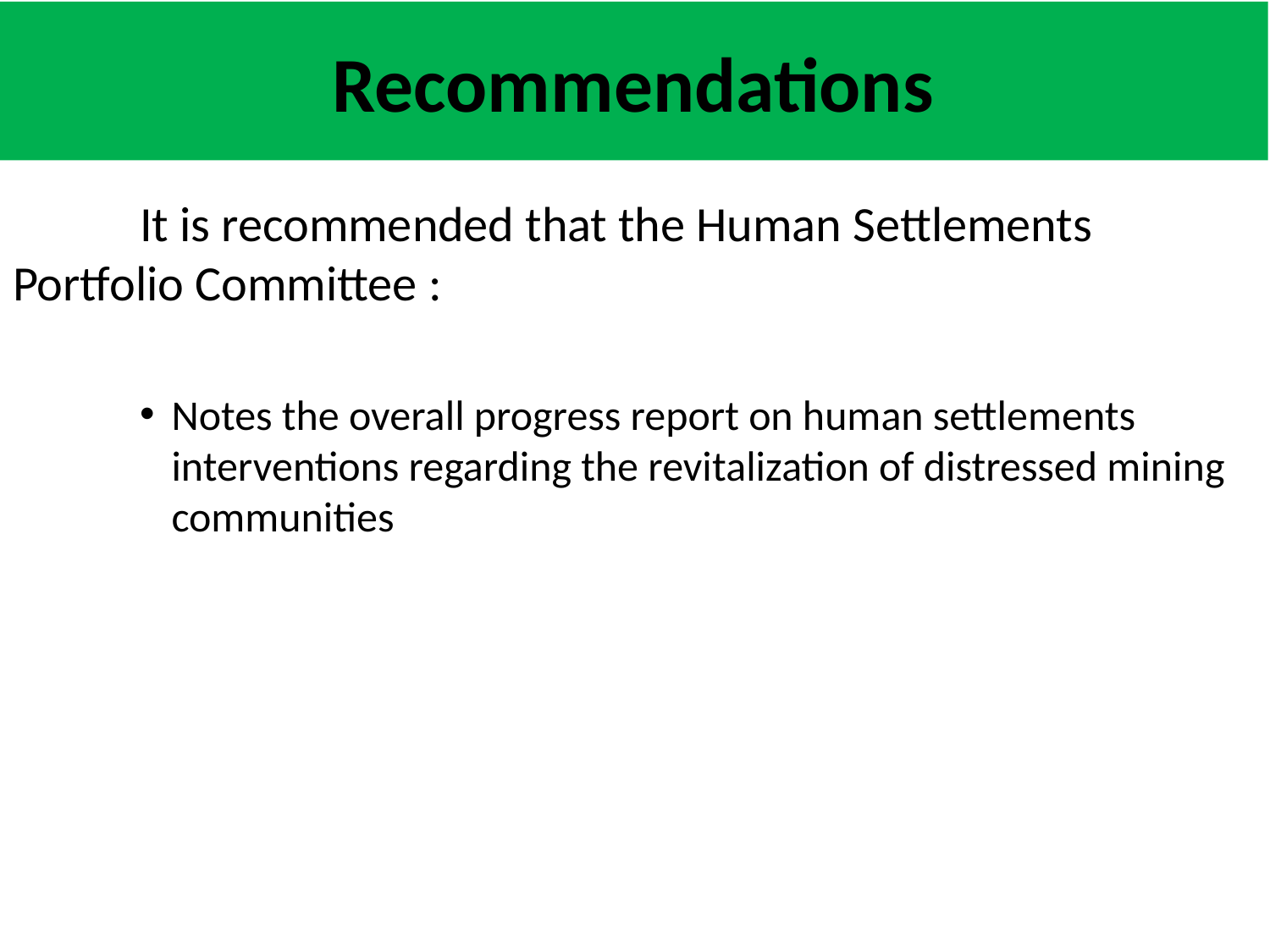

# Recommendations
	It is recommended that the Human Settlements 	Portfolio Committee :

Notes the overall progress report on human settlements interventions regarding the revitalization of distressed mining communities